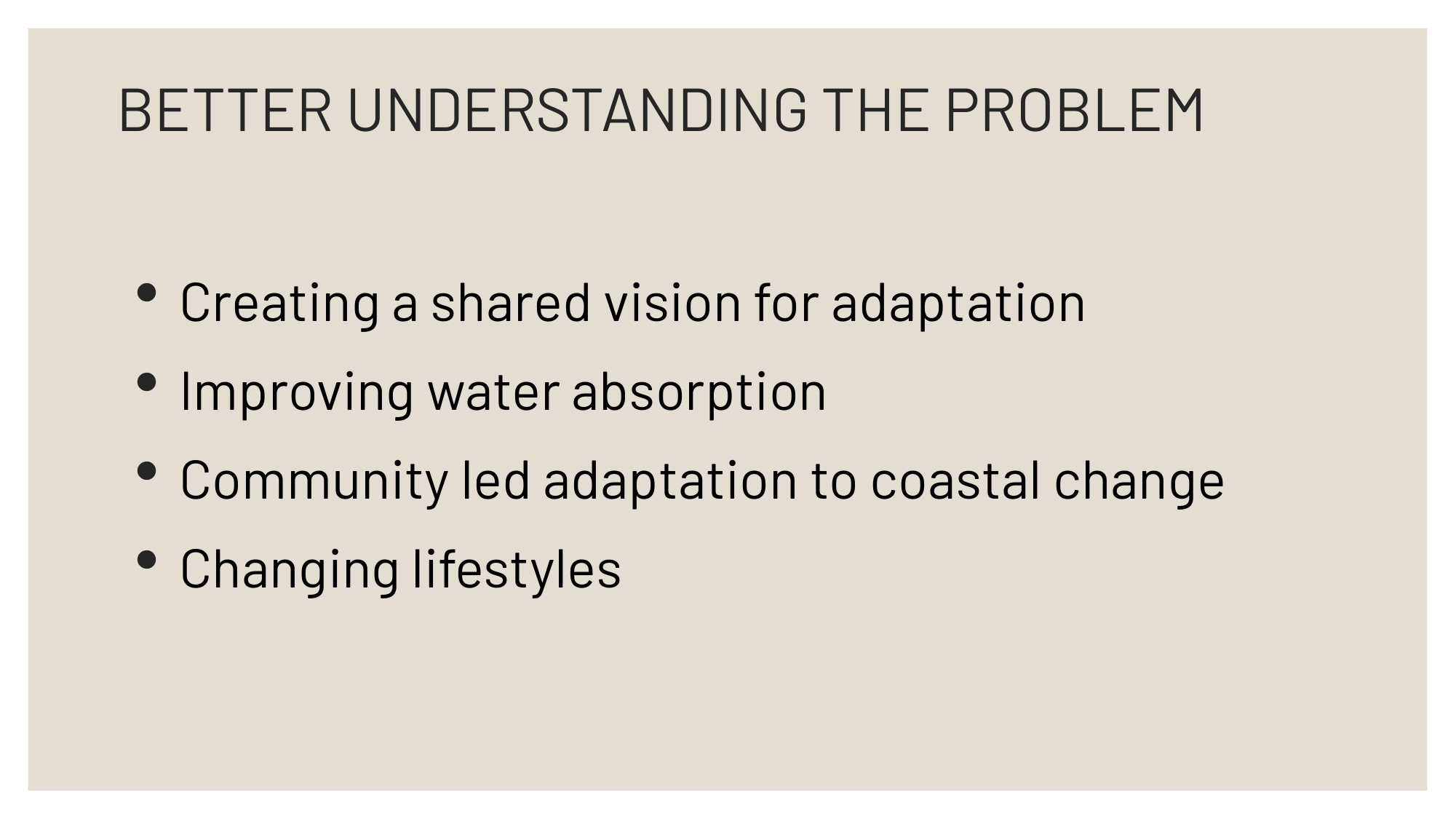

# BETTER UNDERSTANDING THE PROBLEM
Creating a shared vision for adaptation
Improving water absorption
Community led adaptation to coastal change
Changing lifestyles